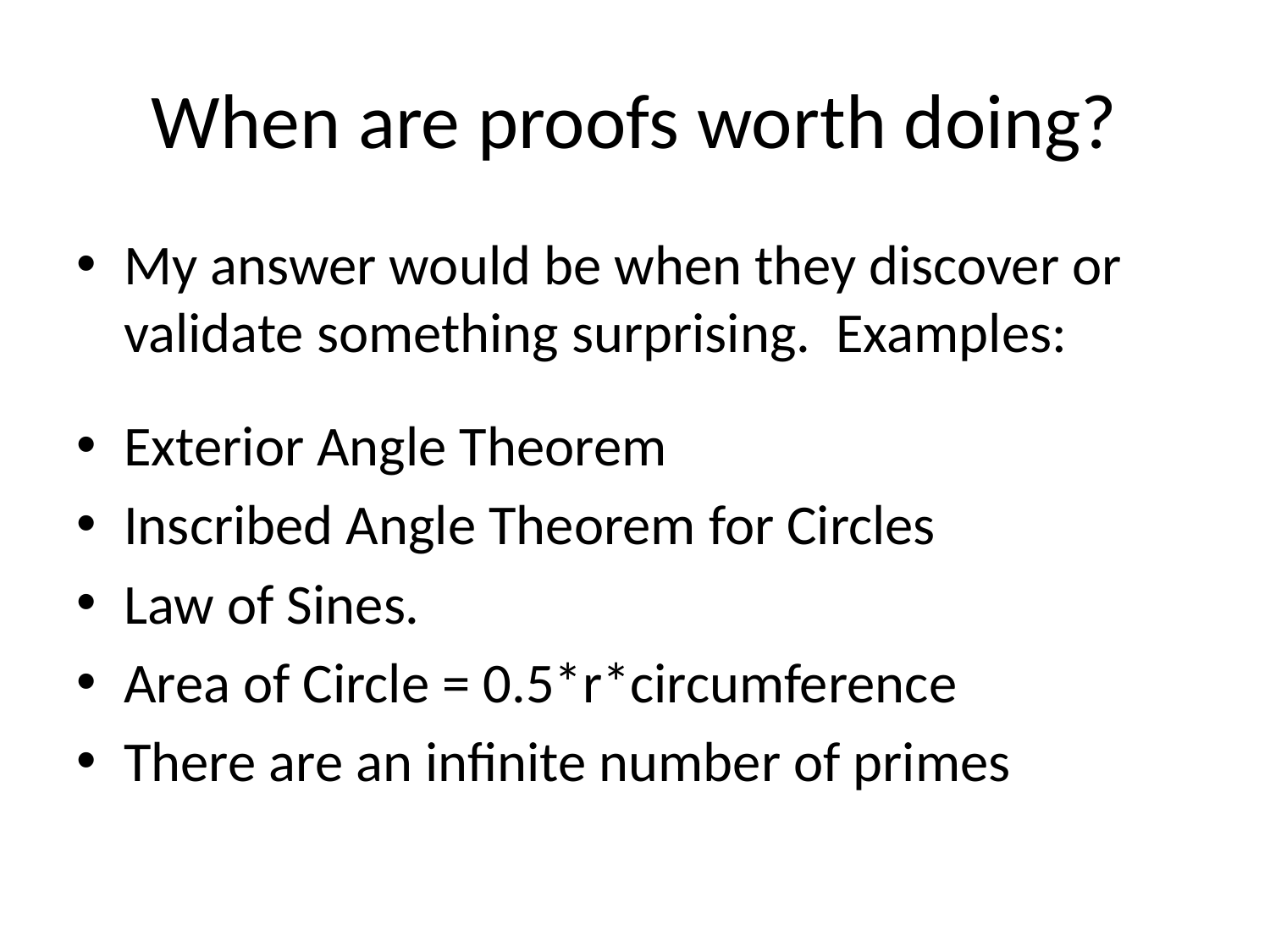

# When are proofs worth doing?
My answer would be when they discover or validate something surprising.  Examples:

Exterior Angle Theorem
Inscribed Angle Theorem for Circles
Law of Sines.
Area of Circle = 0.5*r*circumference
There are an infinite number of primes